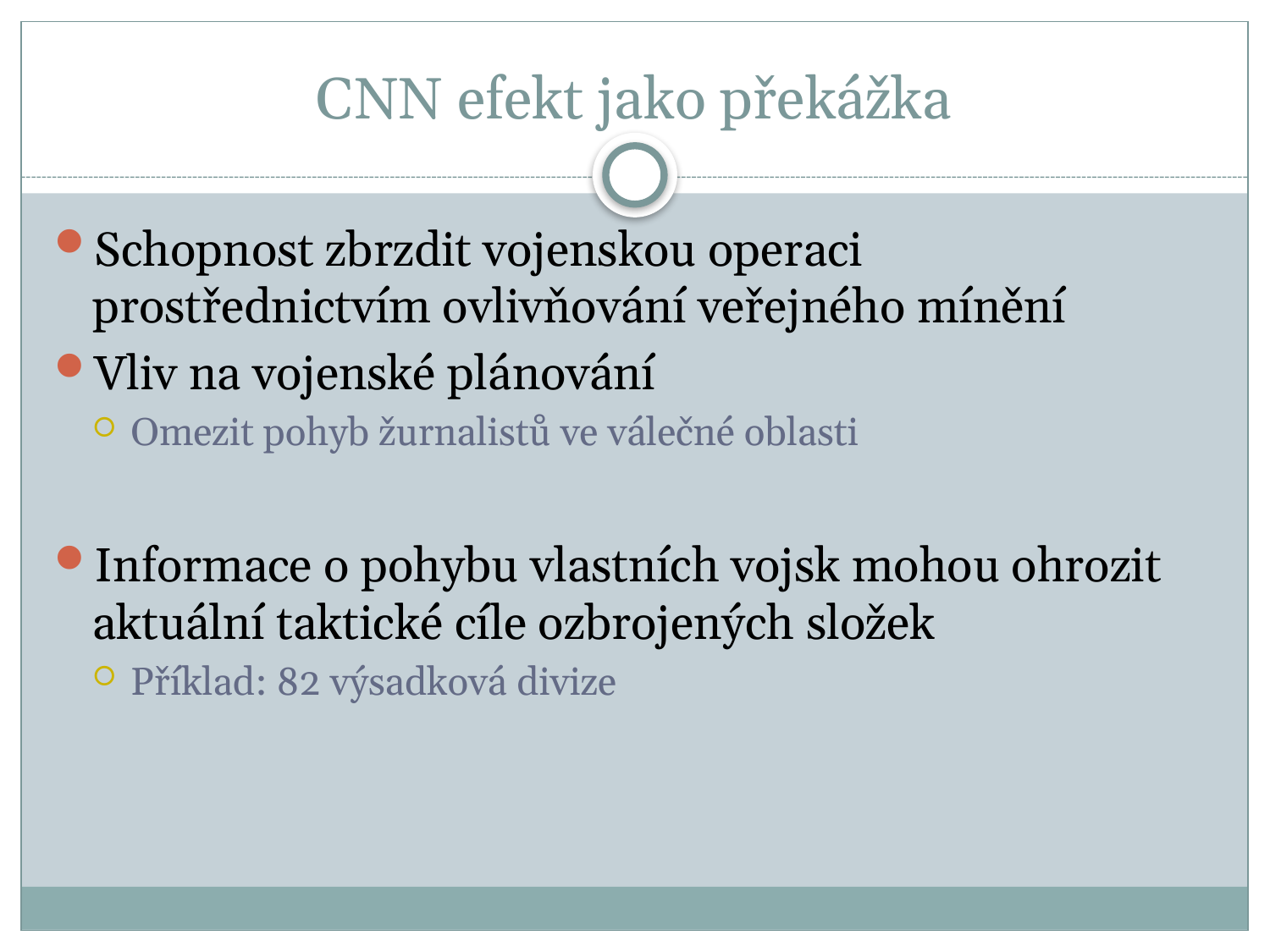

# CNN efekt jako překážka
Schopnost zbrzdit vojenskou operaci prostřednictvím ovlivňování veřejného mínění
Vliv na vojenské plánování
Omezit pohyb žurnalistů ve válečné oblasti

Informace o pohybu vlastních vojsk mohou ohrozit aktuální taktické cíle ozbrojených složek
Příklad: 82 výsadková divize